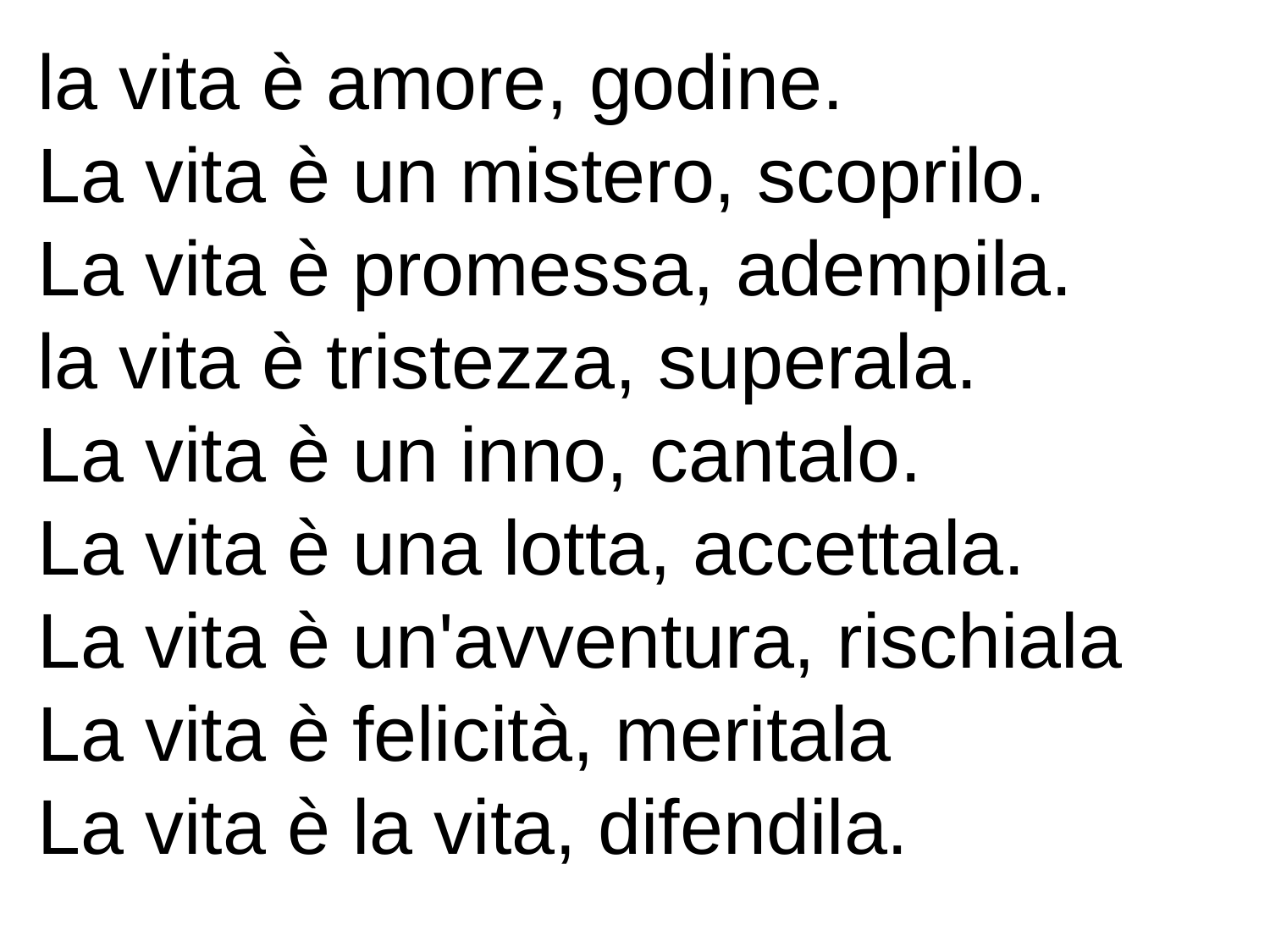

la vita è amore, godine.
La vita è un mistero, scoprilo.
La vita è promessa, adempila.
la vita è tristezza, superala.
La vita è un inno, cantalo.
La vita è una lotta, accettala.
La vita è un'avventura, rischiala
La vita è felicità, meritala
La vita è la vita, difendila.